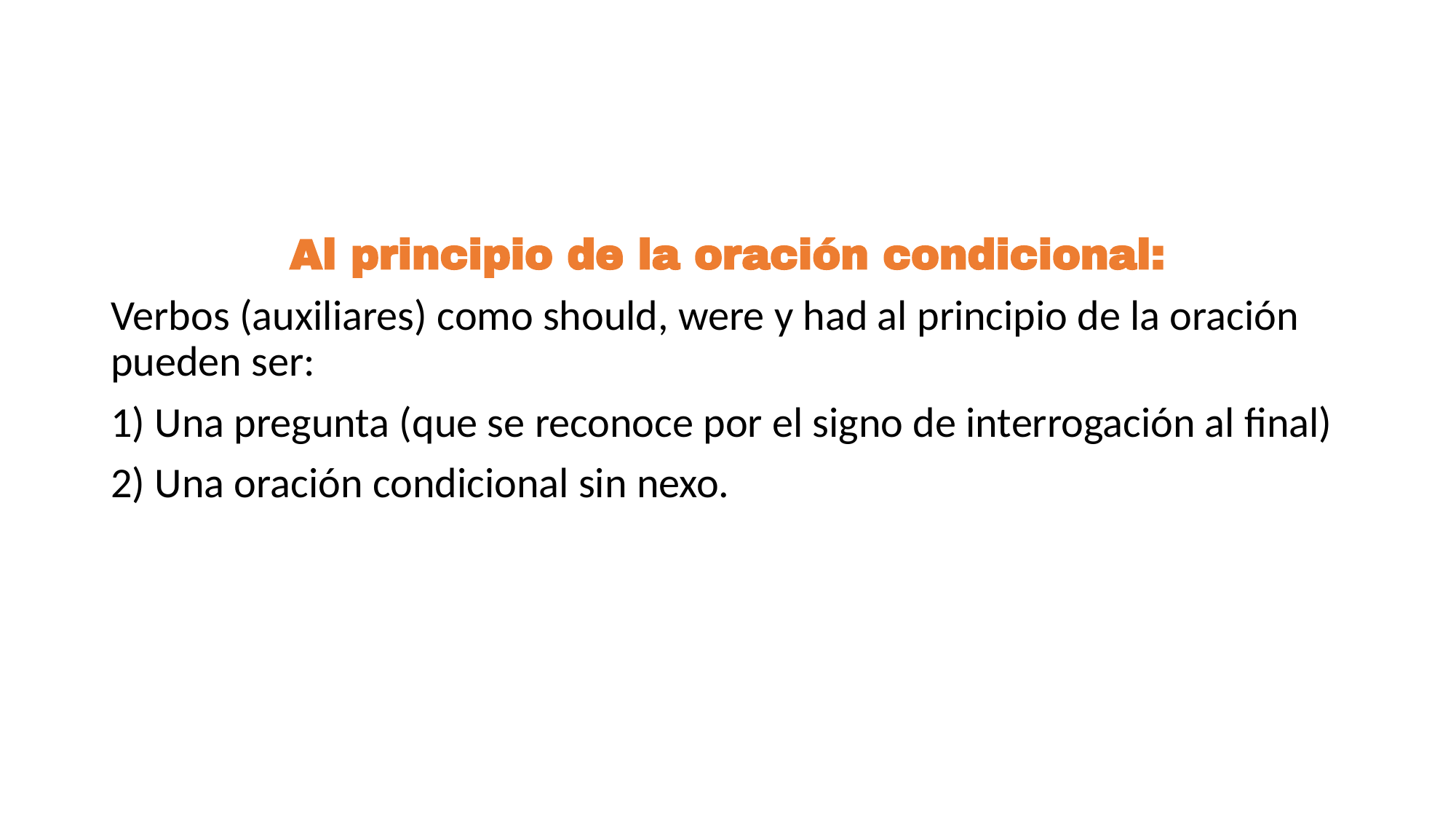

#
Al principio de la oración condicional:
Verbos (auxiliares) como should, were y had al principio de la oración pueden ser:
1) Una pregunta (que se reconoce por el signo de interrogación al final)
2) Una oración condicional sin nexo.